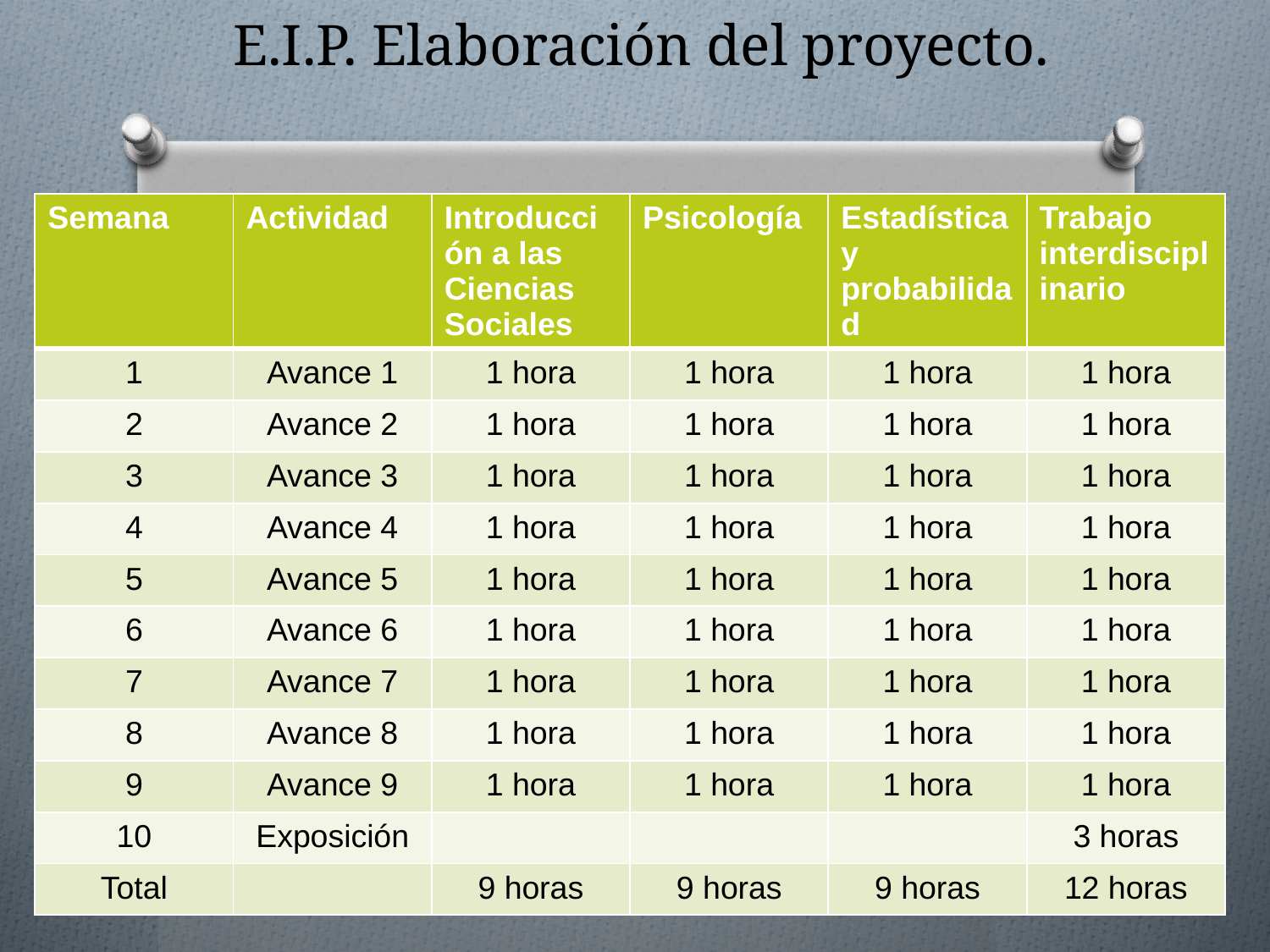

E.I.P. Elaboración del proyecto.
| Semana | Actividad | Introducción a las Ciencias Sociales | Psicología | Estadística y probabilidad | Trabajo interdisciplinario |
| --- | --- | --- | --- | --- | --- |
| 1 | Avance 1 | 1 hora | 1 hora | 1 hora | 1 hora |
| 2 | Avance 2 | 1 hora | 1 hora | 1 hora | 1 hora |
| 3 | Avance 3 | 1 hora | 1 hora | 1 hora | 1 hora |
| 4 | Avance 4 | 1 hora | 1 hora | 1 hora | 1 hora |
| 5 | Avance 5 | 1 hora | 1 hora | 1 hora | 1 hora |
| 6 | Avance 6 | 1 hora | 1 hora | 1 hora | 1 hora |
| 7 | Avance 7 | 1 hora | 1 hora | 1 hora | 1 hora |
| 8 | Avance 8 | 1 hora | 1 hora | 1 hora | 1 hora |
| 9 | Avance 9 | 1 hora | 1 hora | 1 hora | 1 hora |
| 10 | Exposición |  |  |  | 3 horas |
| Total |  | 9 horas | 9 horas | 9 horas | 12 horas |